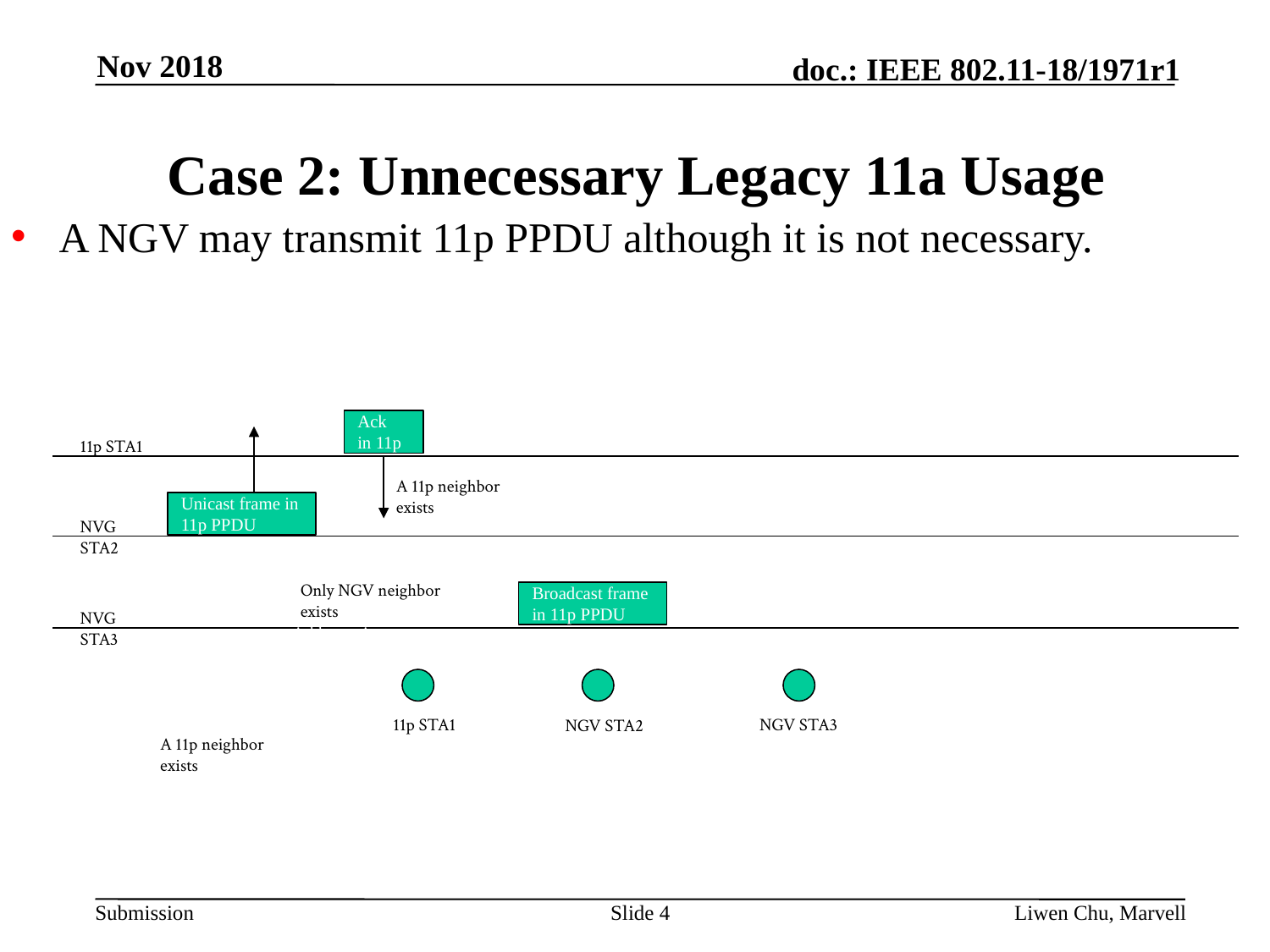

Nov 2018
# Case 2: Unnecessary Legacy 11a Usage
A NGV may transmit 11p PPDU although it is not necessary.
Ack in 11p PPDU
11p STA1

11p STA1
A 11p neighbor exists
Unicast frame in 11p PPDU
NVG STA2

NVG STA2
Only NGV neighbor exists
Only NGV neighbor exists
Broadcast frame in 11p PPDU
NVG STA3

Only NGV neighbor exists
NVG STA3

11p STA1
NGV STA2
NGV STA2
11p STA1
NGV STA3
NGV STA2
A 11p neighbor exists
Slide 4
Liwen Chu, Marvell